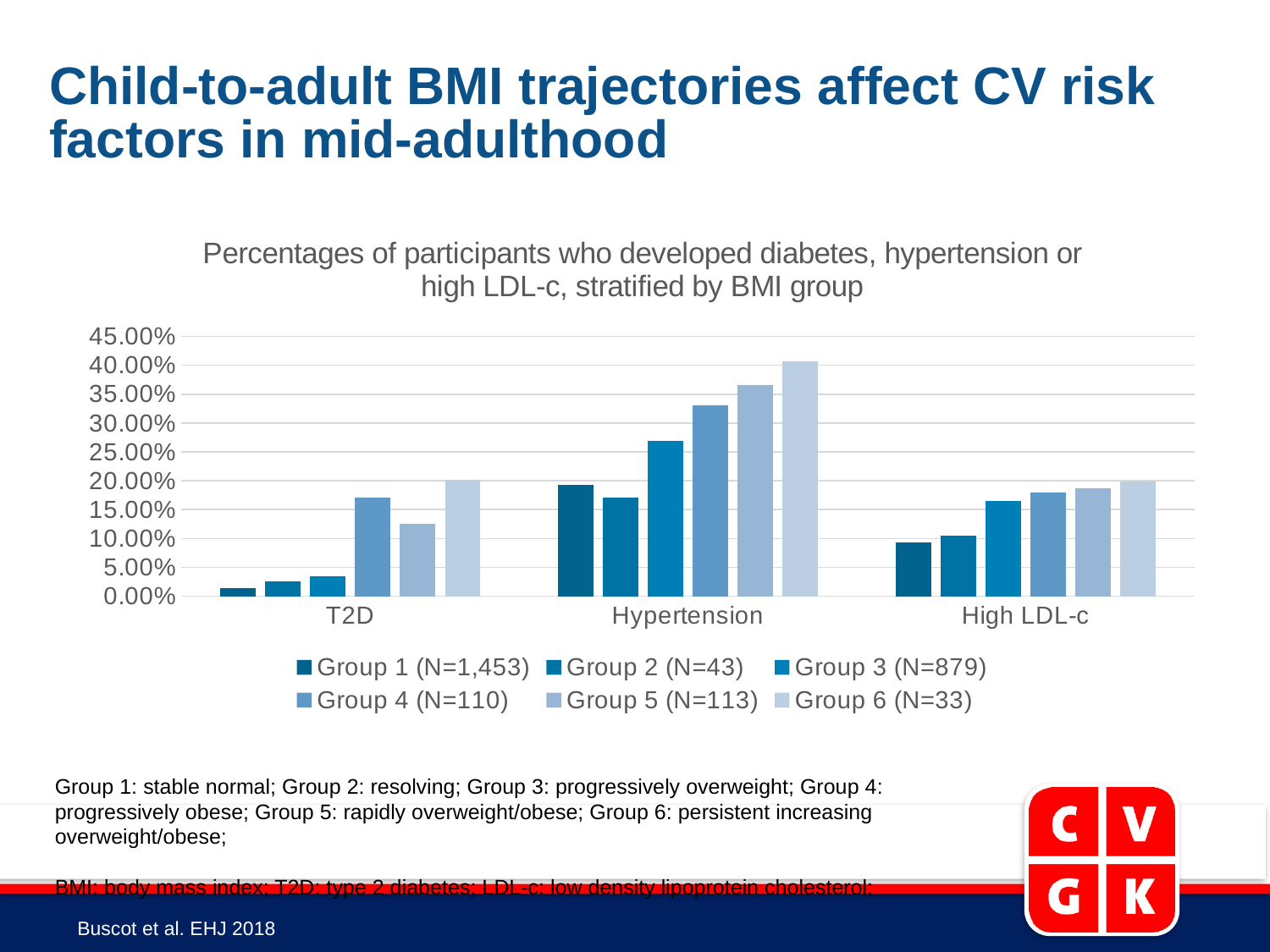

Child-to-adult BMI trajectories affect CV risk factors in mid-adulthood

### Chart: Percentages of participants who developed diabetes, hypertension or high LDL-c, stratified by BMI group

| Category | Group 1 (N=1,453) | Group 2 (N=43) | Group 3 (N=879) | Group 4 (N=110) | Group 5 (N=113) | Group 6 (N=33) |
|---|---|---|---|---|---|---|
| T2D | 0.014 | 0.026 | 0.035 | 0.171 | 0.126 | 0.201 |
| Hypertension | 0.193 | 0.171 | 0.269 | 0.331 | 0.365 | 0.406 |
| High LDL-c | 0.094 | 0.105 | 0.165 | 0.179 | 0.187 | 0.198 |
Group 1: stable normal; Group 2: resolving; Group 3: progressively overweight; Group 4: progressively obese; Group 5: rapidly overweight/obese; Group 6: persistent increasing overweight/obese;

BMI: body mass index; T2D: type 2 diabetes; LDL-c: low density lipoprotein cholesterol;

Buscot et al. EHJ 2018